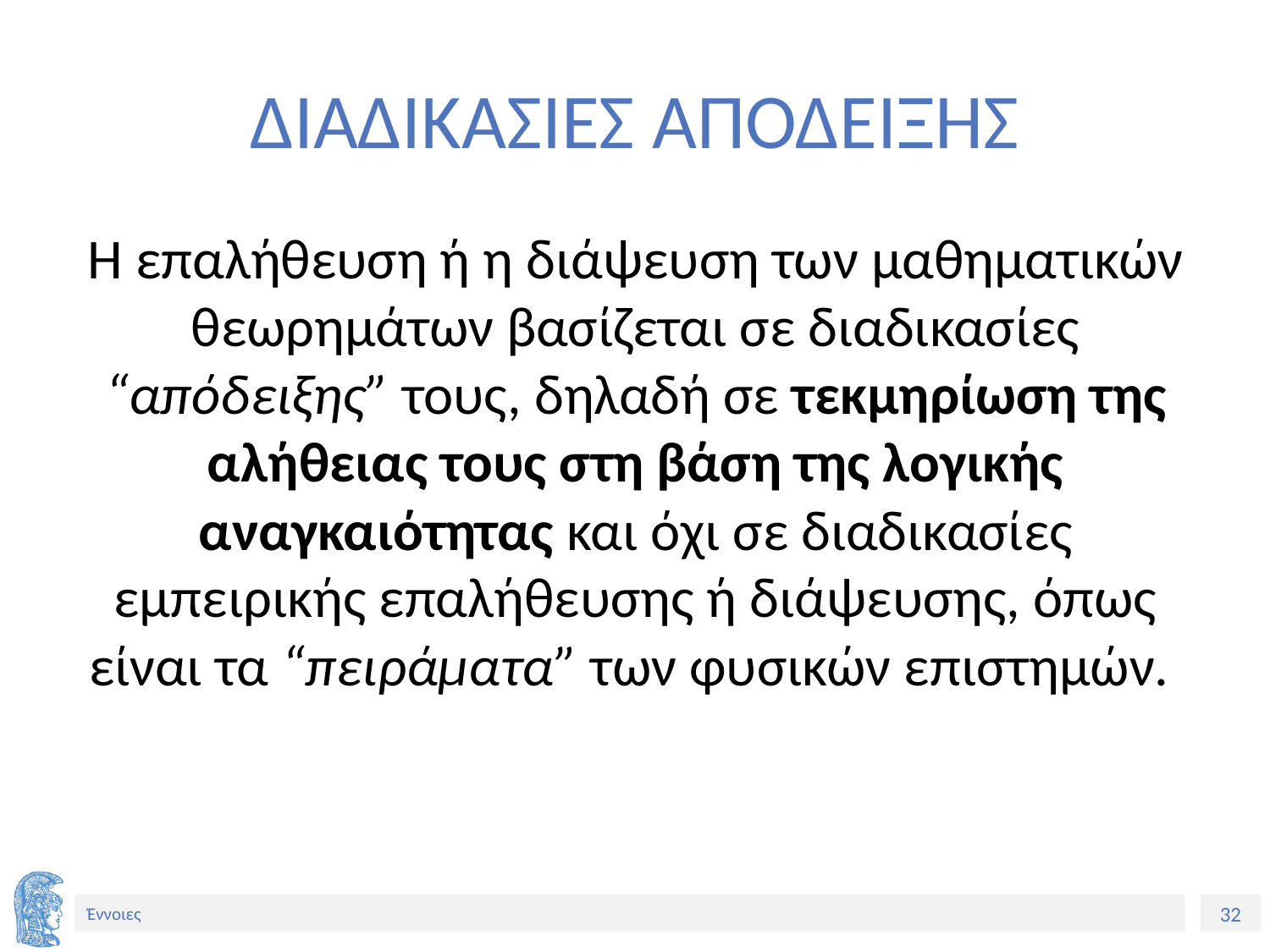

# ΔΙΑΔΙΚΑΣΙΕΣ ΑΠΟΔΕΙΞΗΣ
Η επαλήθευση ή η διάψευση των μαθηματικών θεωρημάτων βασίζεται σε διαδικασίες “απόδειξης” τους, δηλαδή σε τεκμηρίωση της αλήθειας τους στη βάση της λογικής αναγκαιότητας και όχι σε διαδικασίες εμπειρικής επαλήθευσης ή διάψευσης, όπως είναι τα “πειράματα” των φυσικών επιστημών.